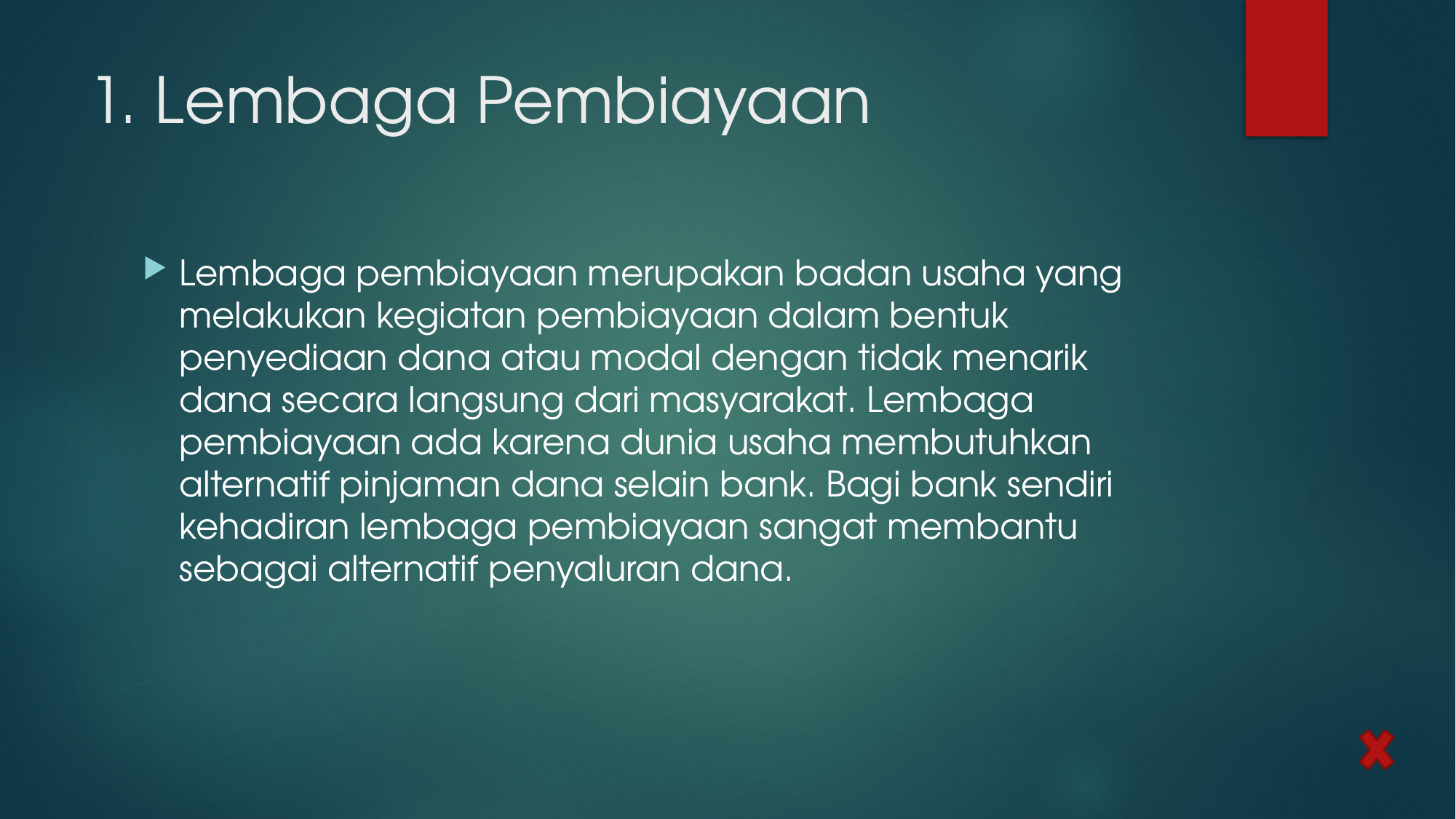

# 1. Lembaga Pembiayaan
Lembaga pembiayaan merupakan badan usaha yang melakukan kegiatan pembiayaan dalam bentuk penyediaan dana atau modal dengan tidak menarik dana secara langsung dari masyarakat. Lembaga pembiayaan ada karena dunia usaha membutuhkan alternatif pinjaman dana selain bank. Bagi bank sendiri kehadiran lembaga pembiayaan sangat membantu sebagai alternatif penyaluran dana.